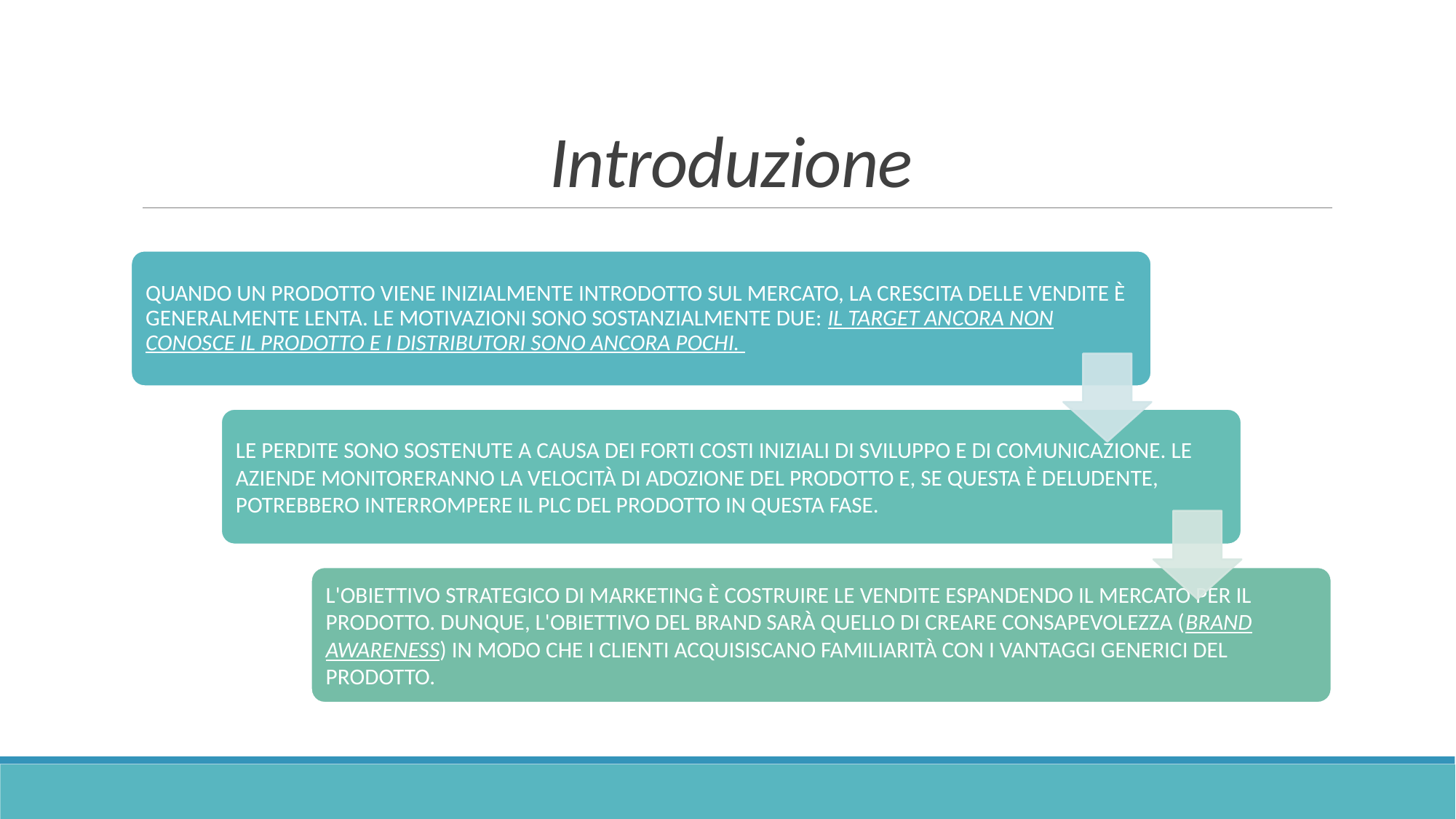

# Introduzione
Quando un prodotto viene inizialmente introdotto sul mercato, la crescita delle vendite è generalmente lenta. Le motivazioni sono sostanzialmente due: il target ancora non conosce il prodotto e i distributori sono ancora pochi.
Le perdite sono sostenute a causa dei forti costi iniziali di sviluppo e di comunicazione. Le aziende monitoreranno la velocità di adozione del prodotto e, se questa è deludente, potrebbero interrompere il PLC del prodotto in questa fase.
L'obiettivo strategico di marketing è costruire le vendite espandendo il mercato per il prodotto. Dunque, l'obiettivo del brand sarà quello di creare consapevolezza (brand awareness) in modo che i clienti acquisiscano familiarità con i vantaggi generici del prodotto.